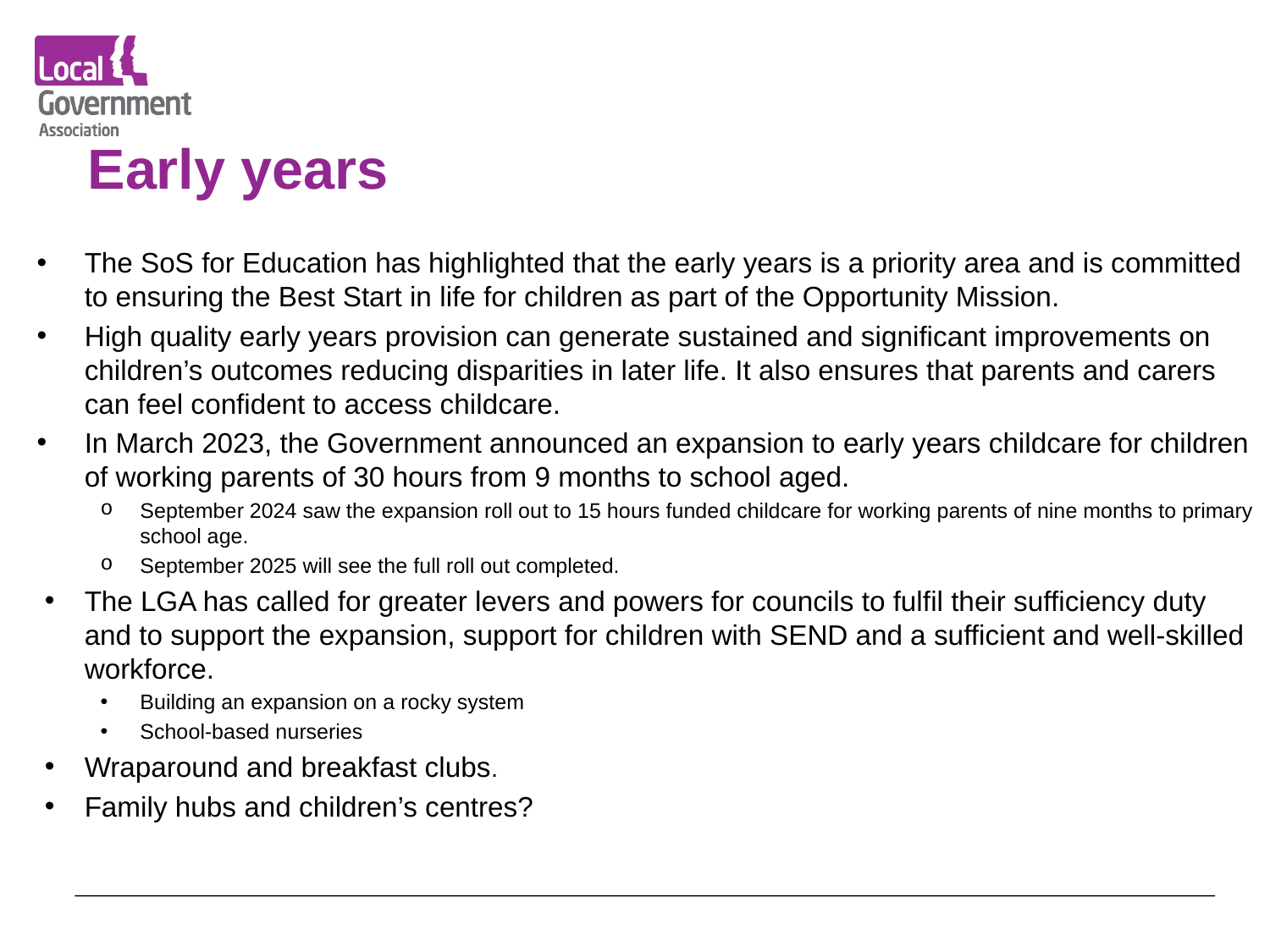

# Early years
The SoS for Education has highlighted that the early years is a priority area and is committed to ensuring the Best Start in life for children as part of the Opportunity Mission.
High quality early years provision can generate sustained and significant improvements on children’s outcomes reducing disparities in later life. It also ensures that parents and carers can feel confident to access childcare.
In March 2023, the Government announced an expansion to early years childcare for children of working parents of 30 hours from 9 months to school aged.
September 2024 saw the expansion roll out to 15 hours funded childcare for working parents of nine months to primary school age.
September 2025 will see the full roll out completed.
The LGA has called for greater levers and powers for councils to fulfil their sufficiency duty and to support the expansion, support for children with SEND and a sufficient and well-skilled workforce.
Building an expansion on a rocky system
School-based nurseries
Wraparound and breakfast clubs.
Family hubs and children’s centres?